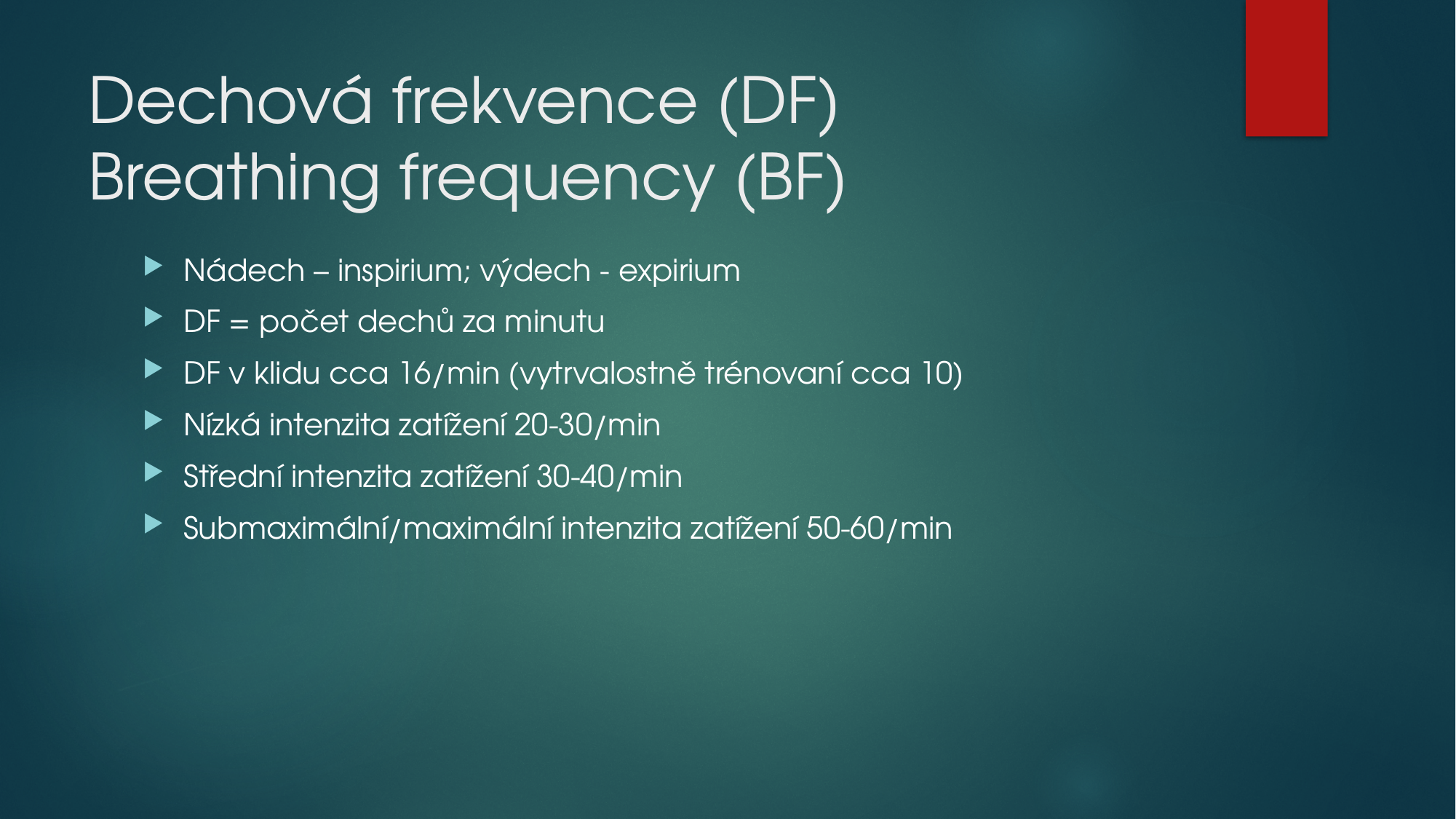

# Dechová frekvence (DF) Breathing frequency (BF)
Nádech – inspirium; výdech - expirium
DF = počet dechů za minutu
DF v klidu cca 16/min (vytrvalostně trénovaní cca 10)
Nízká intenzita zatížení 20-30/min
Střední intenzita zatížení 30-40/min
Submaximální/maximální intenzita zatížení 50-60/min